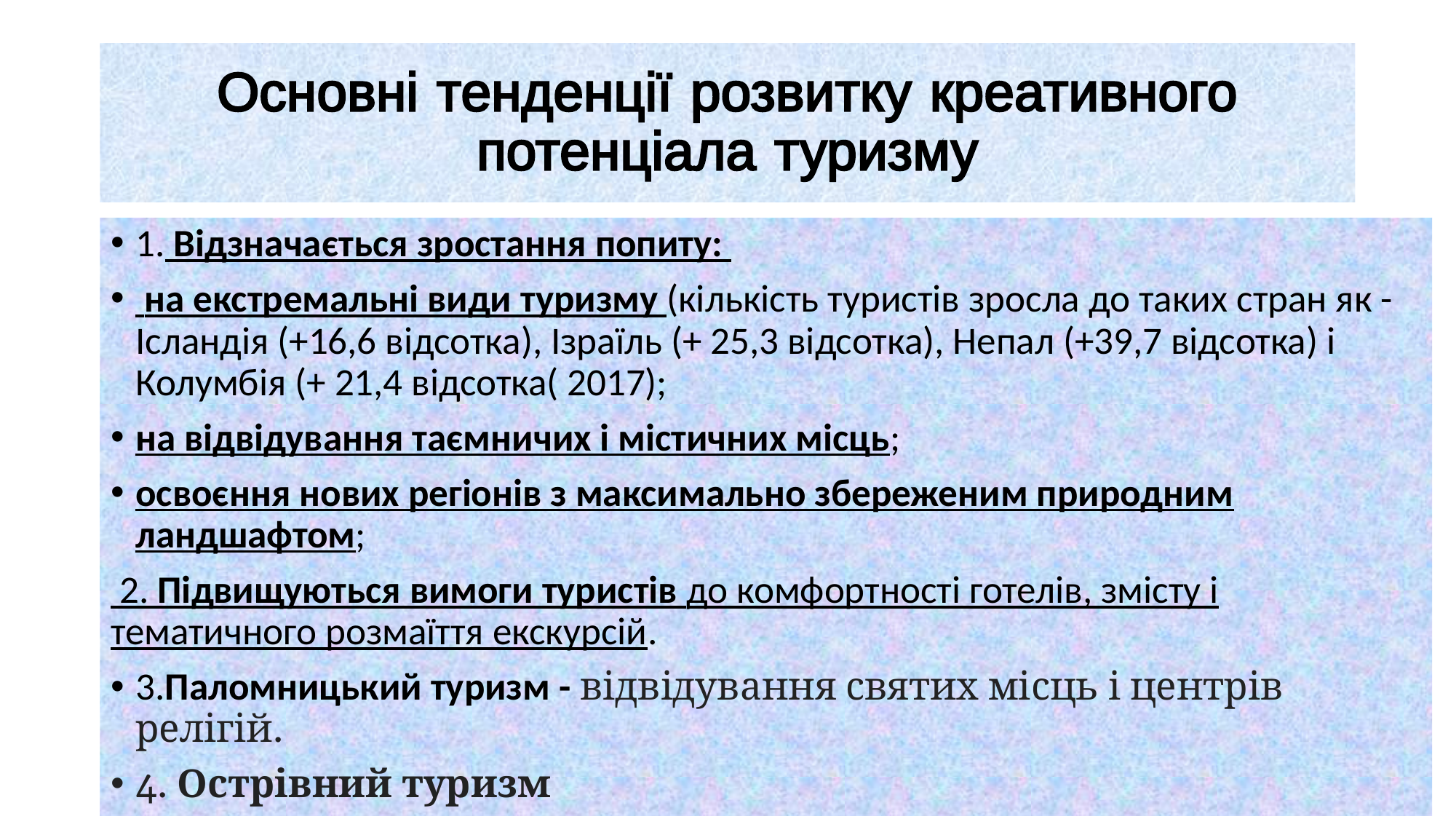

# Основні тенденції розвитку креативного потенціала туризму
1. Відзначається зростання попиту:
 на екстремальні види туризму (кількість туристів зросла до таких стран як - Ісландія (+16,6 відсотка), Ізраїль (+ 25,3 відсотка), Непал (+39,7 відсотка) і Колумбія (+ 21,4 відсотка( 2017);
на відвідування таємничих і містичних місць;
освоєння нових регіонів з максимально збереженим природним ландшафтом;
 2. Підвищуються вимоги туристів до комфортності готелів, змісту і тематичного розмаїття екскурсій.
3.Паломницький туризм - відвідування святих місць і центрів релігій.
4. Острівний туризм